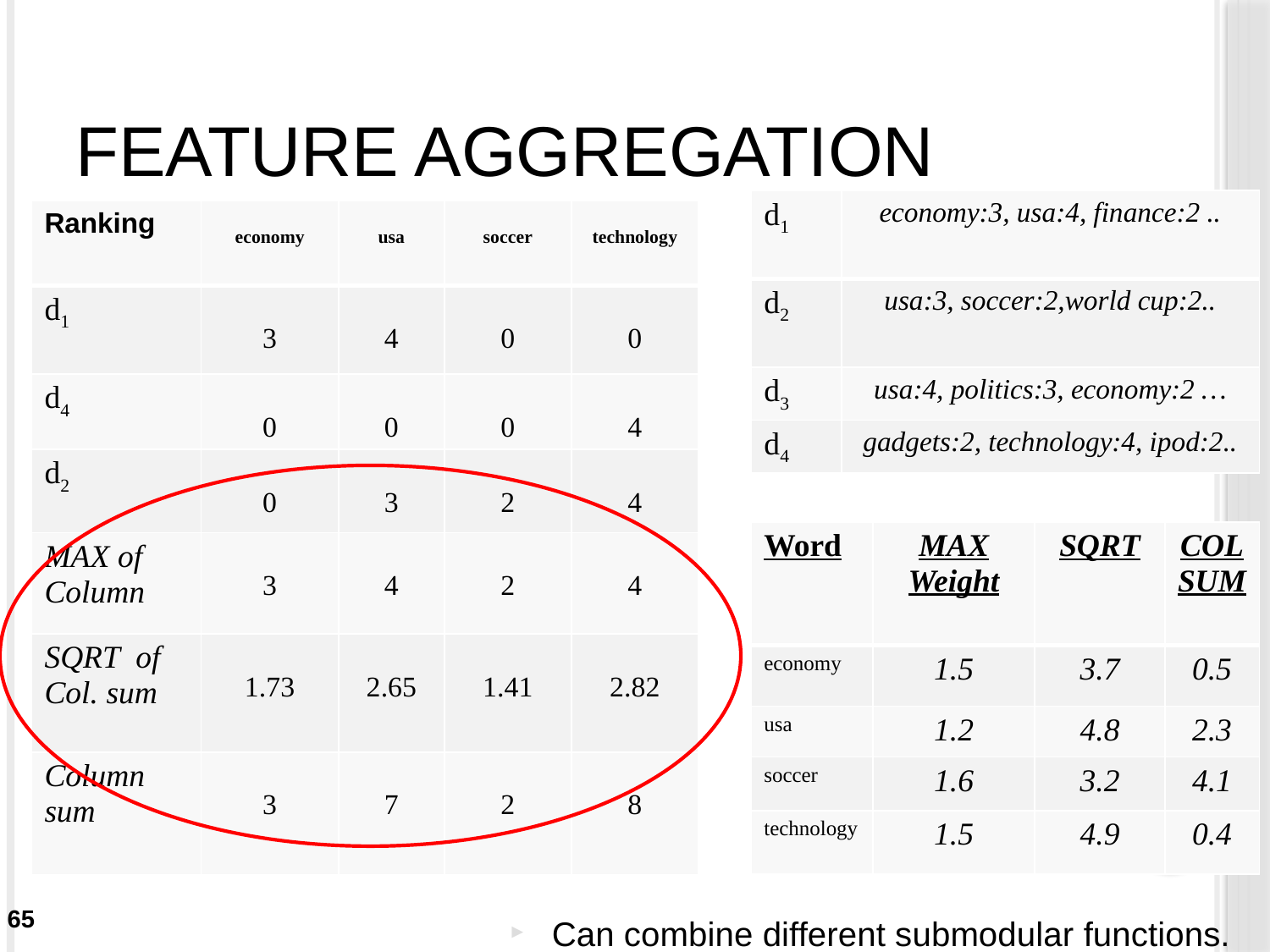

# Feature Aggregation
| d1 | economy:3, usa:4, finance:2 .. |
| --- | --- |
| d2 | usa:3, soccer:2,world cup:2.. |
| d3 | usa:4, politics:3, economy:2 … |
| d4 | gadgets:2, technology:4, ipod:2.. |
| Ranking | economy | usa | soccer | technology |
| --- | --- | --- | --- | --- |
| d1 | 3 | 4 | 0 | 0 |
| d4 | 0 | 0 | 0 | 4 |
| d2 | 0 | 3 | 2 | 4 |
| MAX of Column | 3 | 4 | 2 | 4 |
| SQRT of Col. sum | 1.73 | 2.65 | 1.41 | 2.82 |
| Column sum | 3 | 7 | 2 | 8 |

| Word | MAX Weight | SQRT | COLSUM |
| --- | --- | --- | --- |
| economy | 1.5 | 3.7 | 0.5 |
| usa | 1.2 | 4.8 | 2.3 |
| soccer | 1.6 | 3.2 | 4.1 |
| technology | 1.5 | 4.9 | 0.4 |
Can combine different submodular functions.